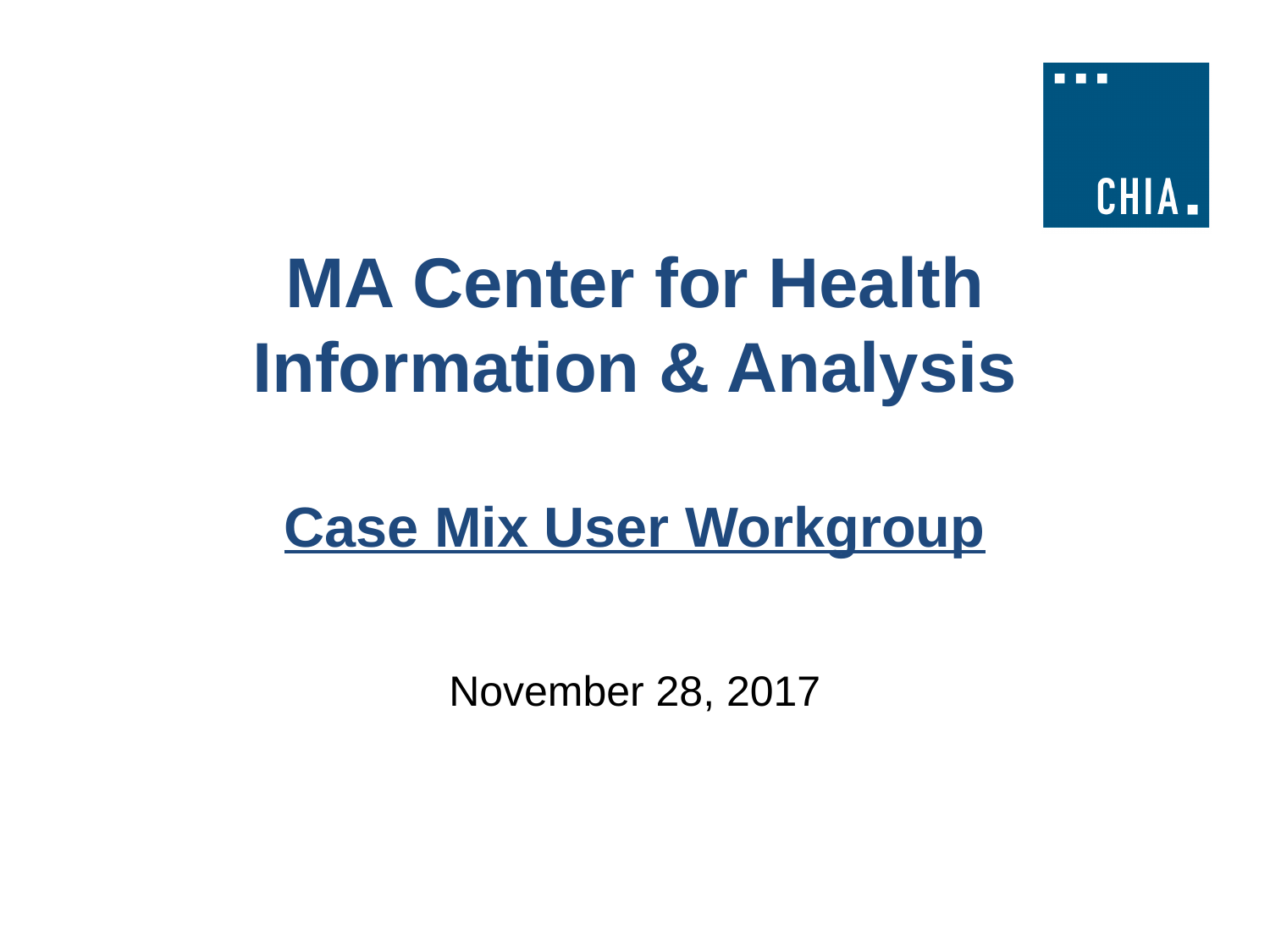

# MA Center for Health Information & Analysis Case Mix User Workgroup

November 28, 2017